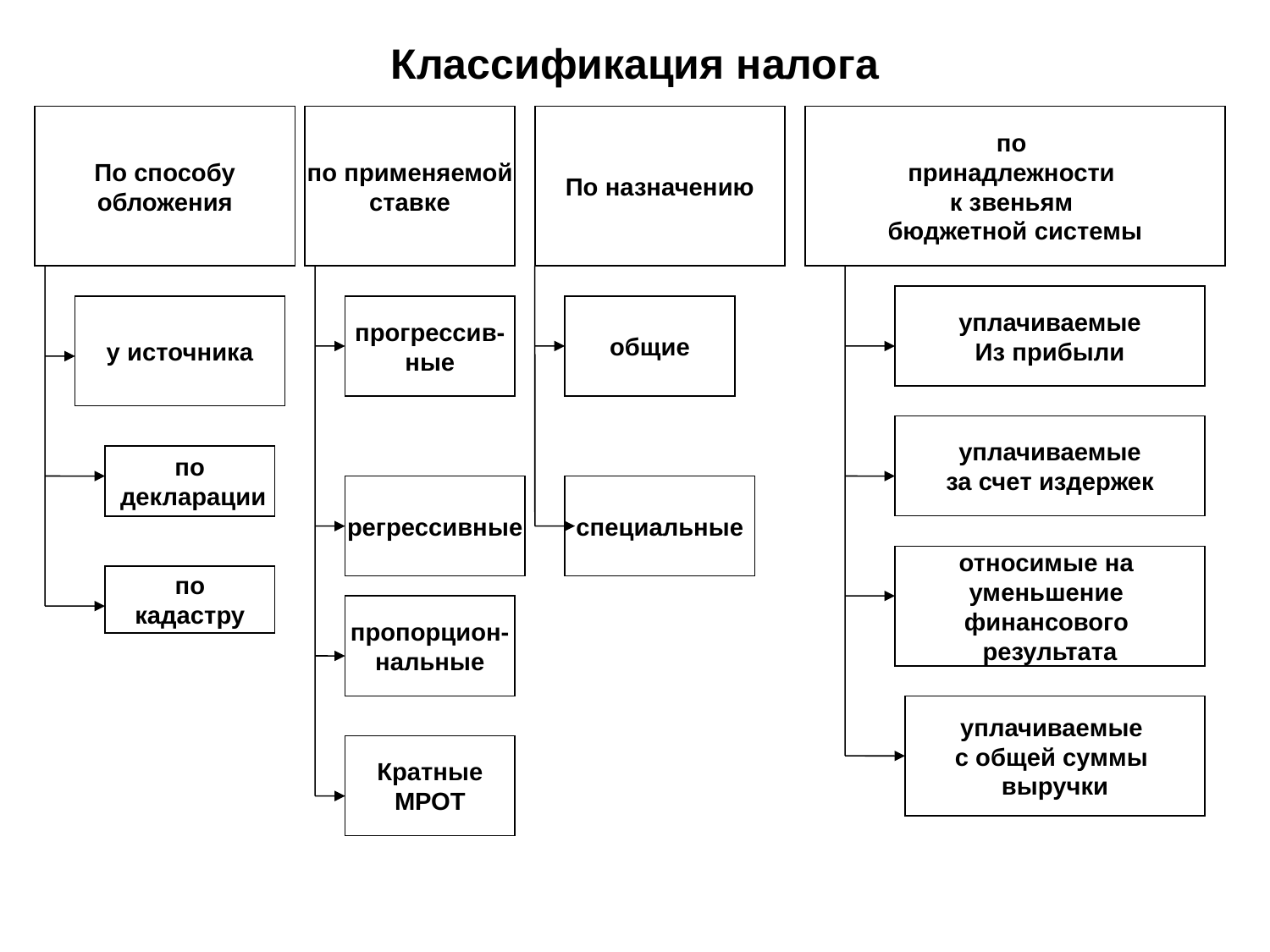

# Классификация налога
По способу
обложения

по применяемой
ставке
По назначению
по
принадлежности
к звеньям
бюджетной системы

уплачиваемые
Из прибыли
у источника
прогрессив-
ные
общие

уплачиваемые
за счет издержек
по
 декларации

регрессивные
специальные

относимые на
уменьшение
финансового
результата
по
кадастру
пропорцион-
нальные

уплачиваемые
с общей суммы
выручки
Кратные
МРОТ